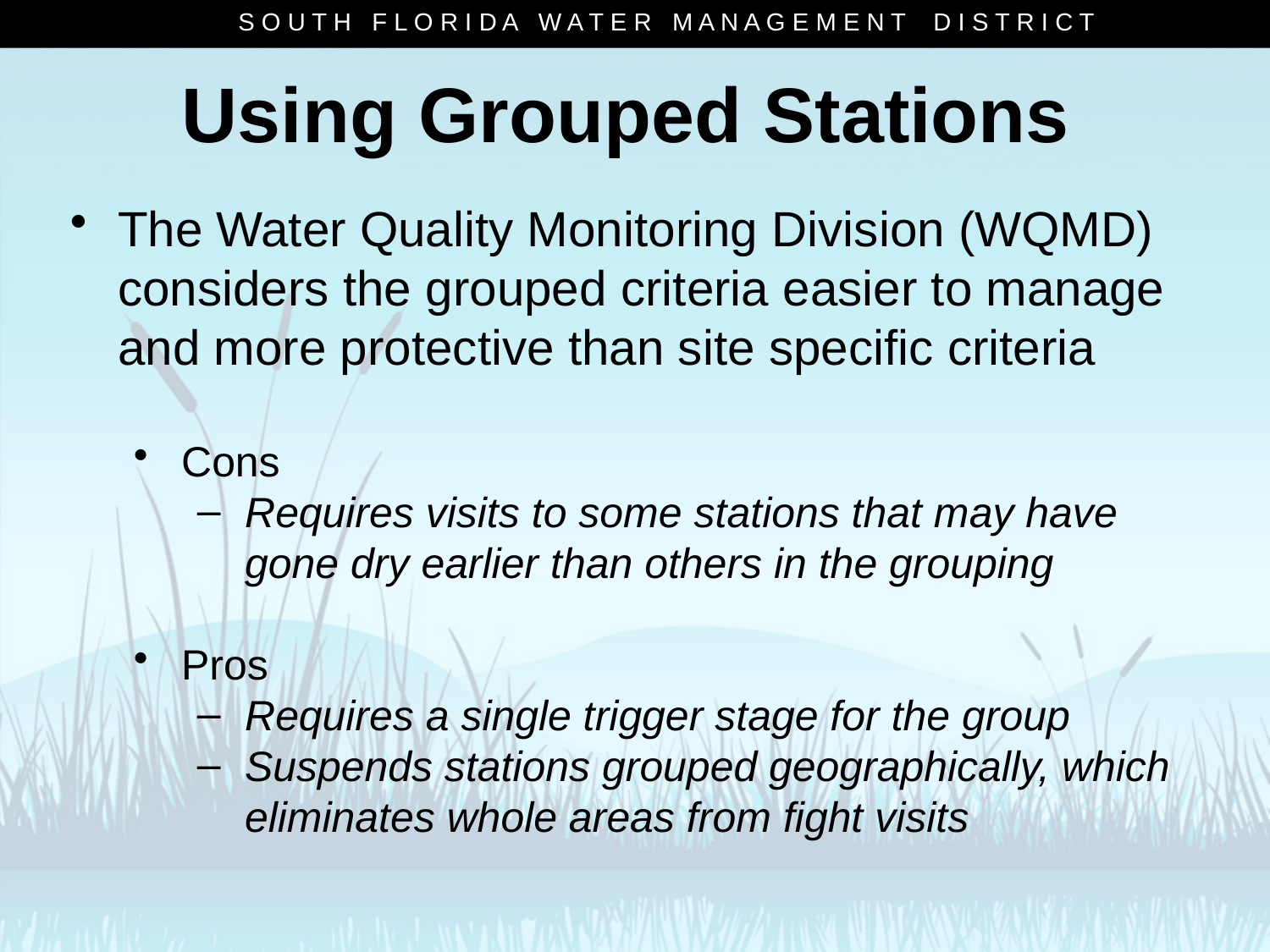

S O U T H   F L O R I D A   W A T E R   M A N A G E M E N T    D I S T R I C T
# Using Grouped Stations
The Water Quality Monitoring Division (WQMD) considers the grouped criteria easier to manage and more protective than site specific criteria

Cons
Requires visits to some stations that may have gone dry earlier than others in the grouping

Pros
Requires a single trigger stage for the group
Suspends stations grouped geographically, which eliminates whole areas from fight visits